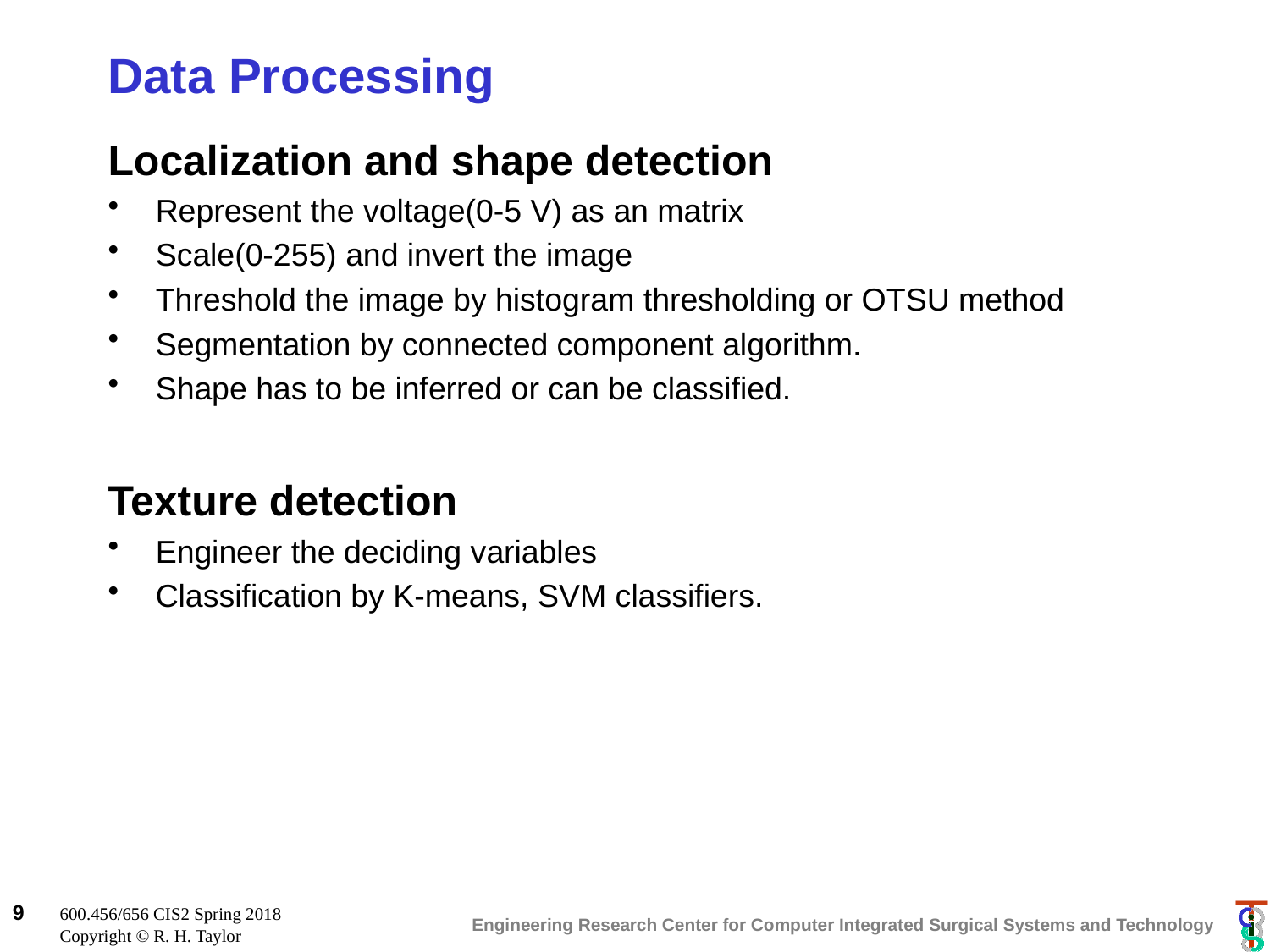

# Data Processing
Localization and shape detection
Represent the voltage(0-5 V) as an matrix
Scale(0-255) and invert the image
Threshold the image by histogram thresholding or OTSU method
Segmentation by connected component algorithm.
Shape has to be inferred or can be classified.

Texture detection
Engineer the deciding variables
Classification by K-means, SVM classifiers.